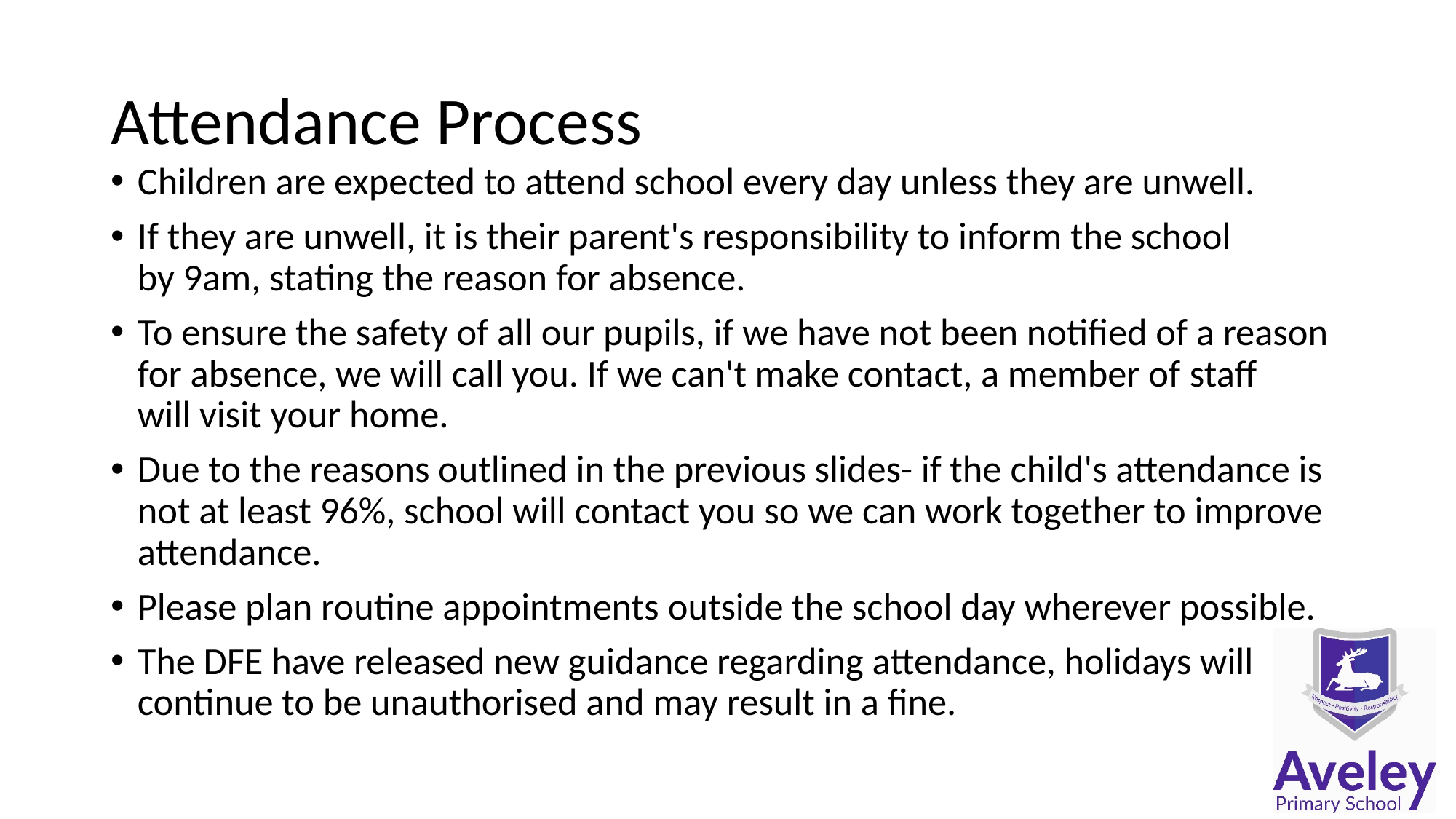

# Attendance Process
Children are expected to attend school every day unless they are unwell.
If they are unwell, it is their parent's responsibility to inform the school by 9am, stating the reason for absence.
To ensure the safety of all our pupils, if we have not been notified of a reason for absence, we will call you. If we can't make contact, a member of staff will visit your home.
Due to the reasons outlined in the previous slides- if the child's attendance is not at least 96%, school will contact you so we can work together to improve attendance.
Please plan routine appointments outside the school day wherever possible.
The DFE have released new guidance regarding attendance, holidays will continue to be unauthorised and may result in a fine.